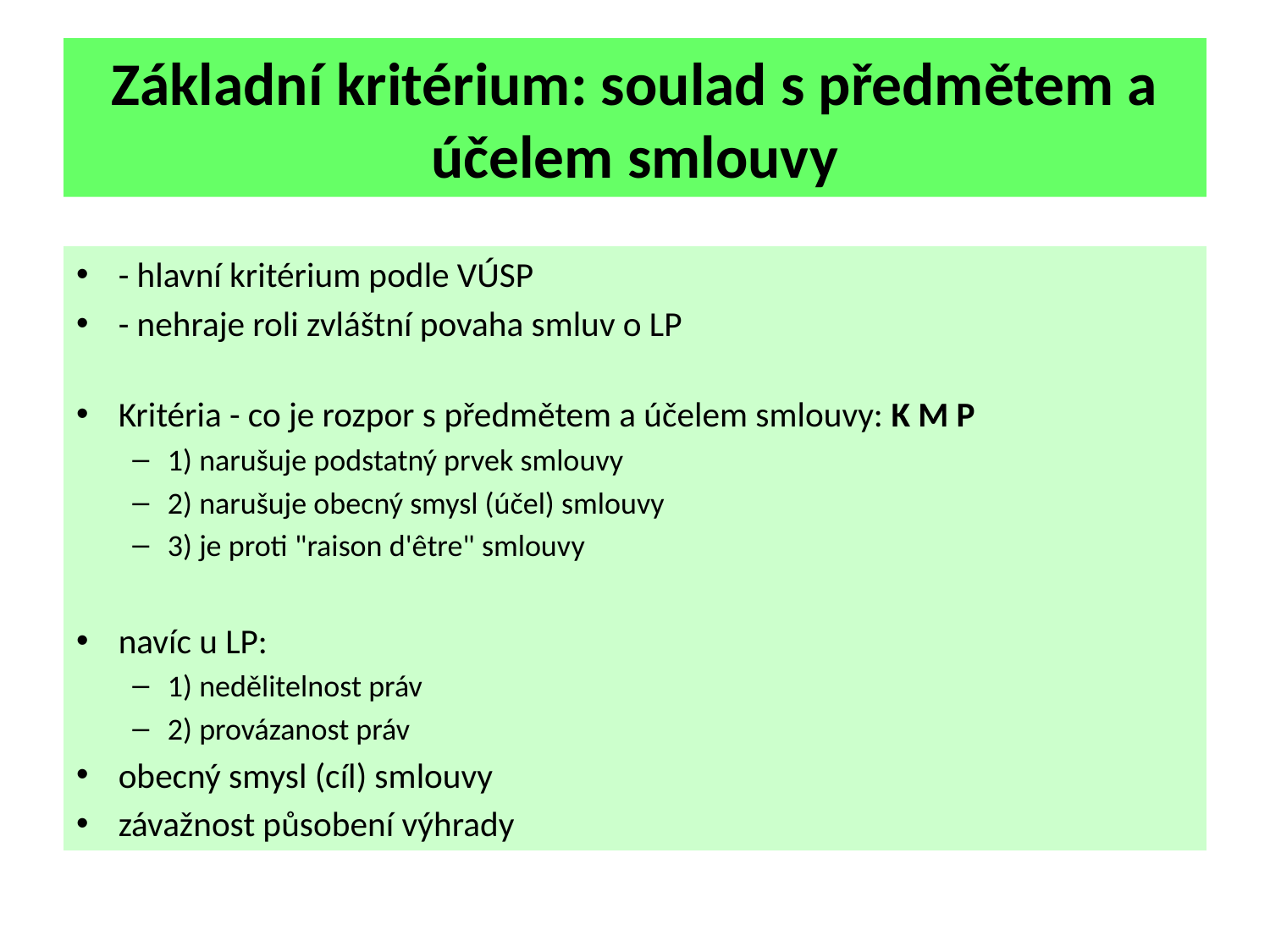

# Základní kritérium: soulad s předmětem a účelem smlouvy
- hlavní kritérium podle VÚSP
- nehraje roli zvláštní povaha smluv o LP
Kritéria - co je rozpor s předmětem a účelem smlouvy: K M P
1) narušuje podstatný prvek smlouvy
2) narušuje obecný smysl (účel) smlouvy
3) je proti "raison d'être" smlouvy

navíc u LP:
1) nedělitelnost práv
2) provázanost práv
obecný smysl (cíl) smlouvy
závažnost působení výhrady